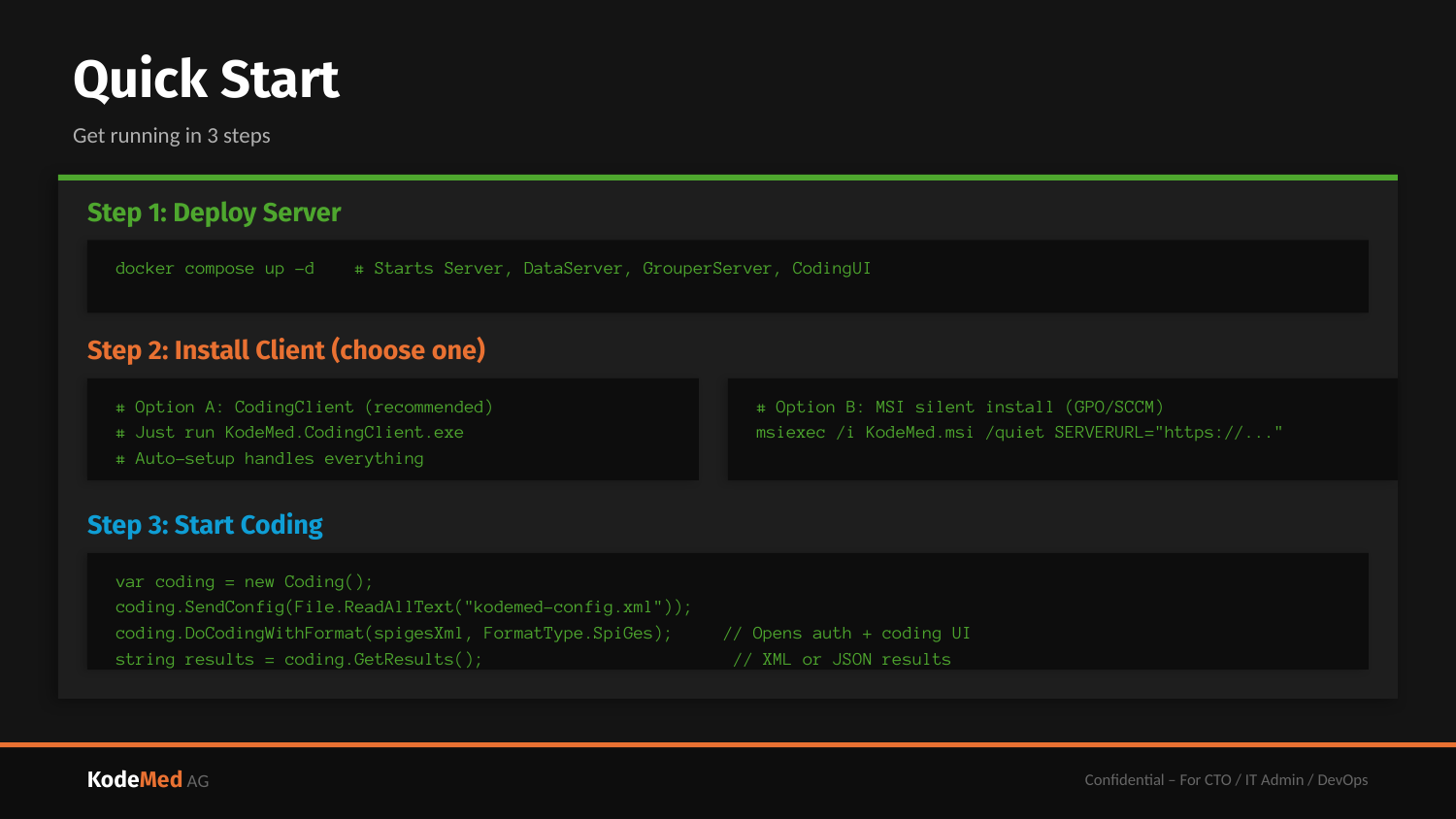

Quick Start
Get running in 3 steps

Step 1: Deploy Server

docker compose up -d    # Starts Server, DataServer, GrouperServer, CodingUI
Step 2: Install Client (choose one)

# Option A: CodingClient (recommended)
# Just run KodeMed.CodingClient.exe
# Auto-setup handles everything
# Option B: MSI silent install (GPO/SCCM)
msiexec /i KodeMed.msi /quiet SERVERURL="https://..."
Step 3: Start Coding

var coding = new Coding();
coding.SendConfig(File.ReadAllText("kodemed-config.xml"));
coding.DoCodingWithFormat(spigesXml, FormatType.SpiGes);     // Opens auth + coding UI
string results = coding.GetResults();                         // XML or JSON results

KodeMed AG
Confidential – For CTO / IT Admin / DevOps